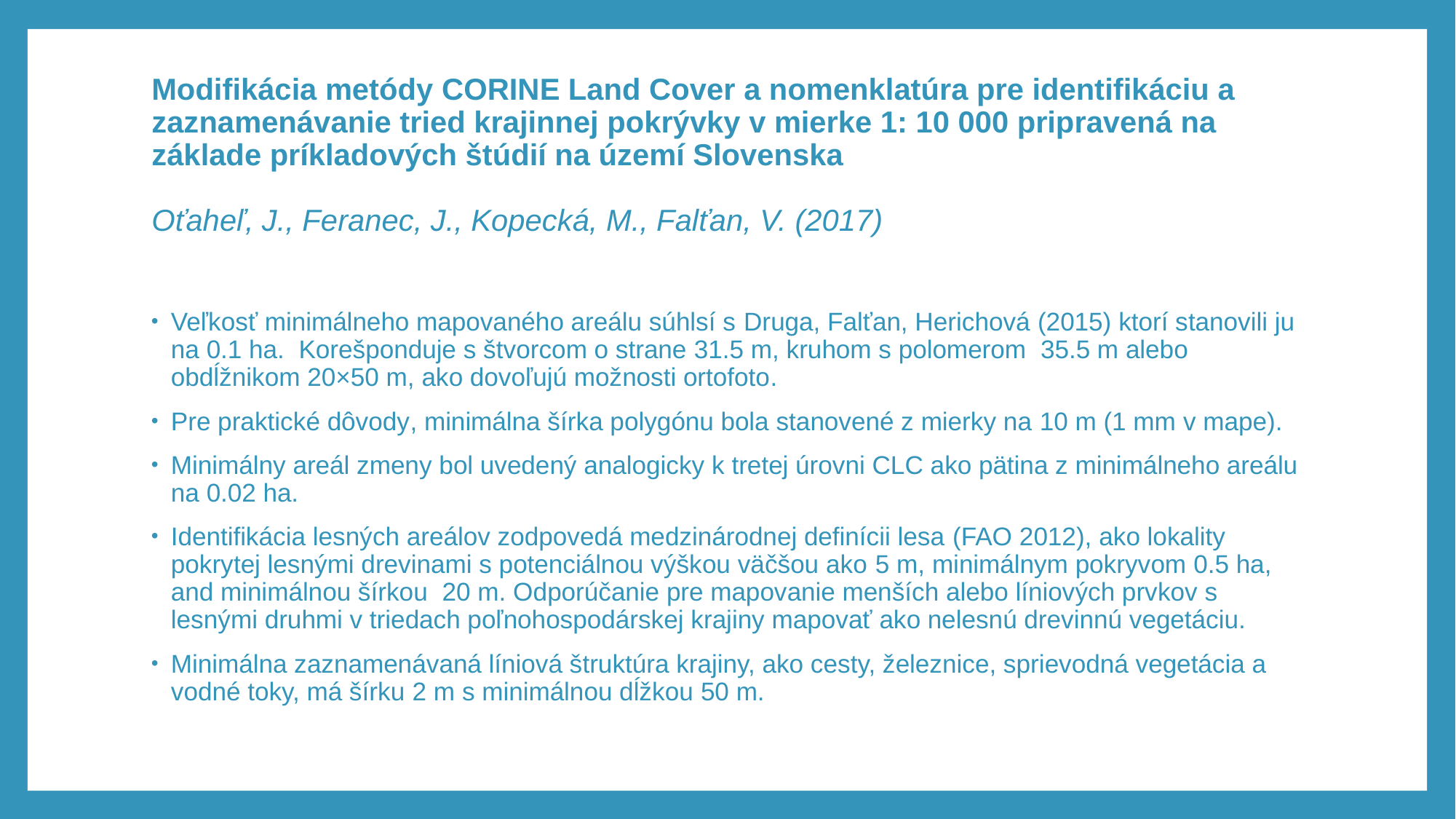

# Modifikácia metódy CORINE Land Cover a nomenklatúra pre identifikáciu a zaznamenávanie tried krajinnej pokrývky v mierke 1: 10 000 pripravená na základe príkladových štúdií na území Slovenska   Oťaheľ, J., Feranec, J., Kopecká, M., Falťan, V. (2017)

Veľkosť minimálneho mapovaného areálu súhlsí s Druga, Falťan, Herichová (2015) ktorí stanovili ju na 0.1 ha.  Korešponduje s štvorcom o strane 31.5 m, kruhom s polomerom  35.5 m alebo obdĺžnikom 20×50 m, ako dovoľujú možnosti ortofoto.
Pre praktické dôvody, minimálna šírka polygónu bola stanovené z mierky na 10 m (1 mm v mape).
Minimálny areál zmeny bol uvedený analogicky k tretej úrovni CLC ako pätina z minimálneho areálu na 0.02 ha.
Identifikácia lesných areálov zodpovedá medzinárodnej definícii lesa (FAO 2012), ako lokality pokrytej lesnými drevinami s potenciálnou výškou väčšou ako 5 m, minimálnym pokryvom 0.5 ha, and minimálnou šírkou  20 m. Odporúčanie pre mapovanie menších alebo líniových prvkov s lesnými druhmi v triedach poľnohospodárskej krajiny mapovať ako nelesnú drevinnú vegetáciu.
Minimálna zaznamenávaná líniová štruktúra krajiny, ako cesty, železnice, sprievodná vegetácia a vodné toky, má šírku 2 m s minimálnou dĺžkou 50 m.